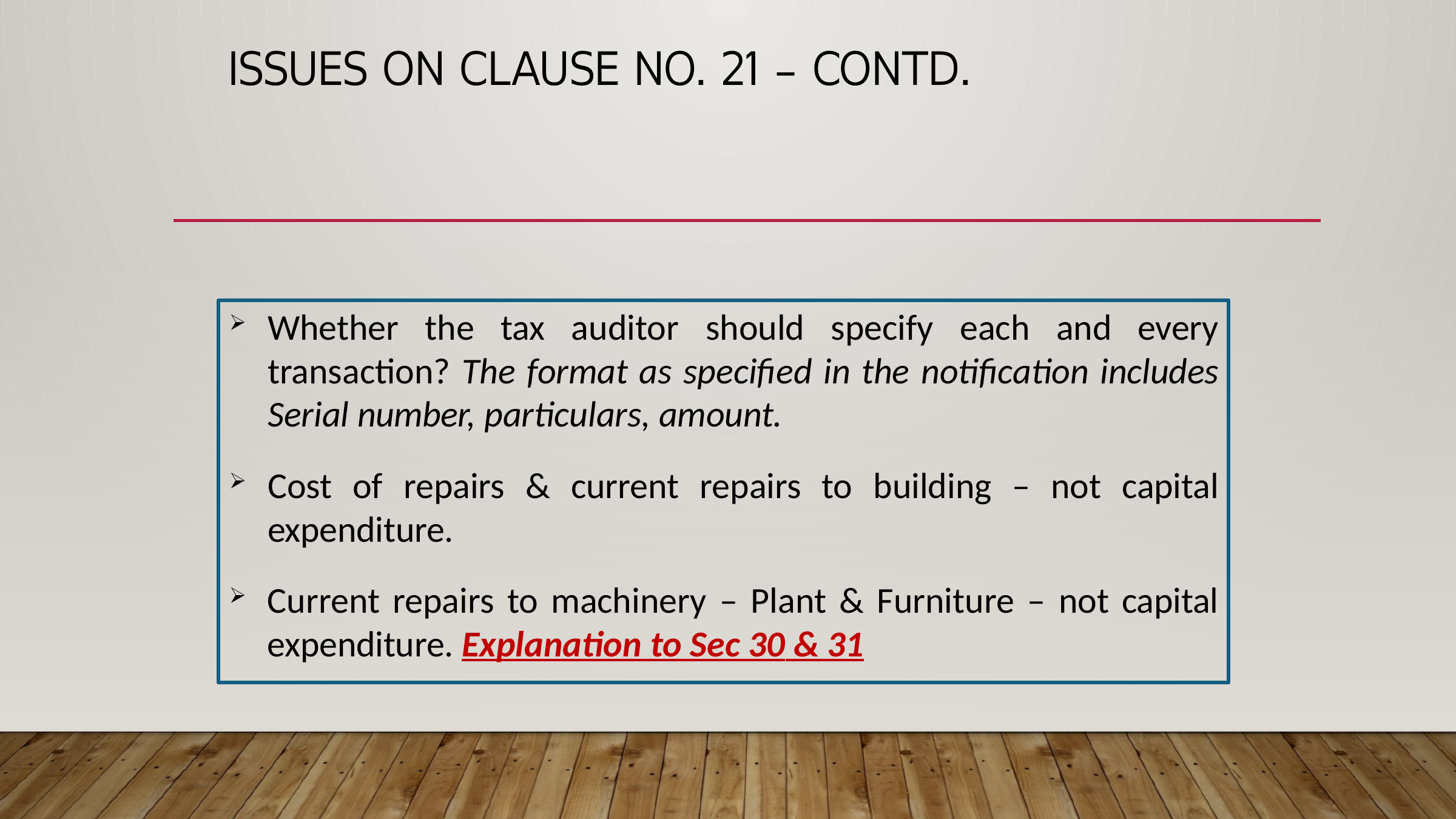

# Issues on Clause no. 21 – Contd.

Whether  the  tax  auditor  should  specify  each  and  every transaction? The format as specified in the notification includes Serial number, particulars, amount.
Cost  of  repairs  &  current  repairs  to  building  –  not  capital expenditure.
Current repairs to machinery – Plant & Furniture – not capital expenditure. Explanation to Sec 30 & 31